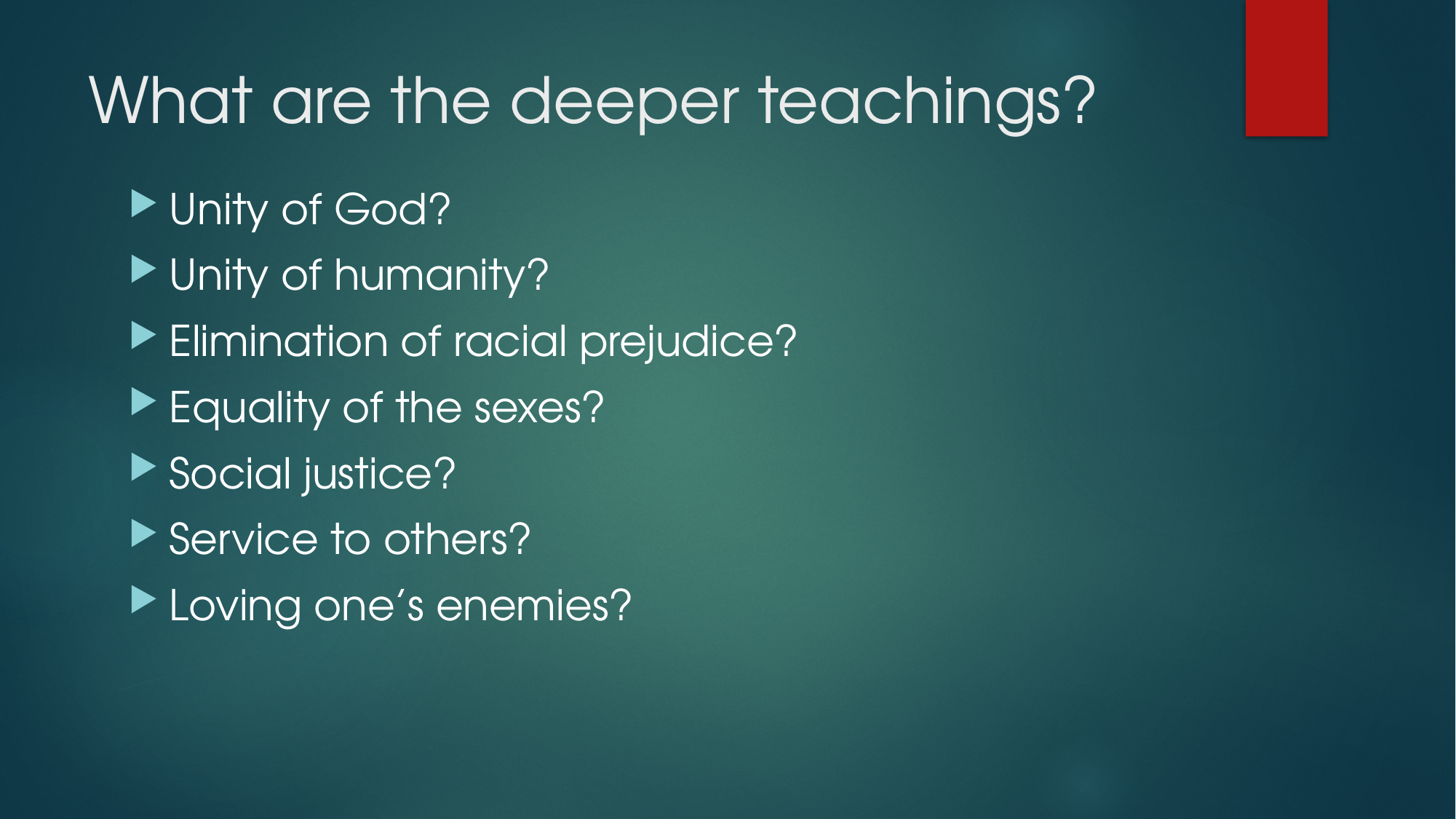

# What are the deeper teachings?
Unity of God?
Unity of humanity?
Elimination of racial prejudice?
Equality of the sexes?
Social justice?
Service to others?
Loving one’s enemies?